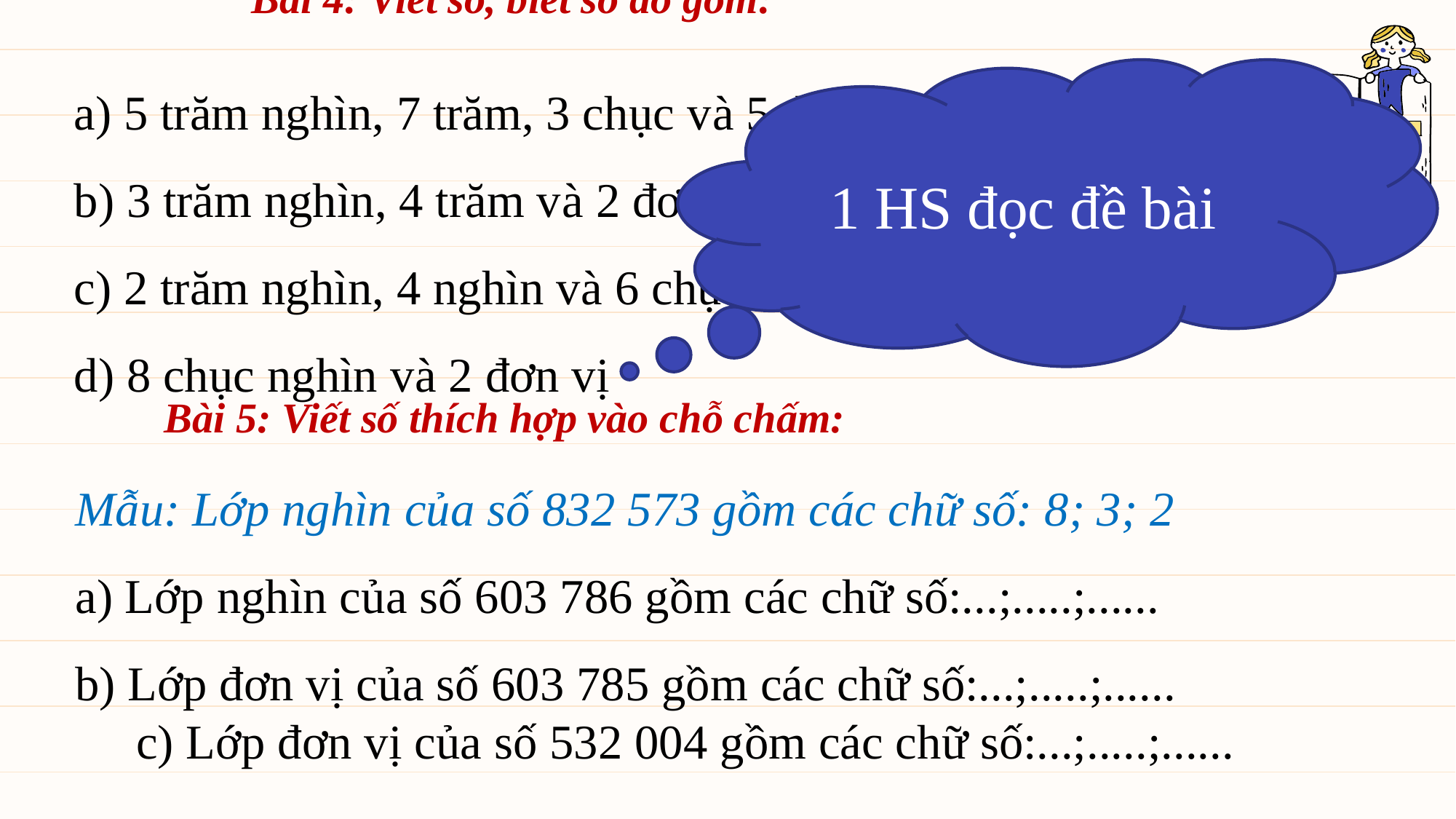

Bài 4: Viết số, biết số đó gồm:

a) 5 trăm nghìn, 7 trăm, 3 chục và 5 đơn vị
b) 3 trăm nghìn, 4 trăm và 2 đơn vị
c) 2 trăm nghìn, 4 nghìn và 6 chục
d) 8 chục nghìn và 2 đơn vị

1 HS đọc đề bài
Bài 5: Viết số thích hợp vào chỗ chấm:
Mẫu: Lớp nghìn của số 832 573 gồm các chữ số: 8; 3; 2
a) Lớp nghìn của số 603 786 gồm các chữ số:...;.....;......
b) Lớp đơn vị của số 603 785 gồm các chữ số:...;.....;......
     c) Lớp đơn vị của số 532 004 gồm các chữ số:...;.....;......